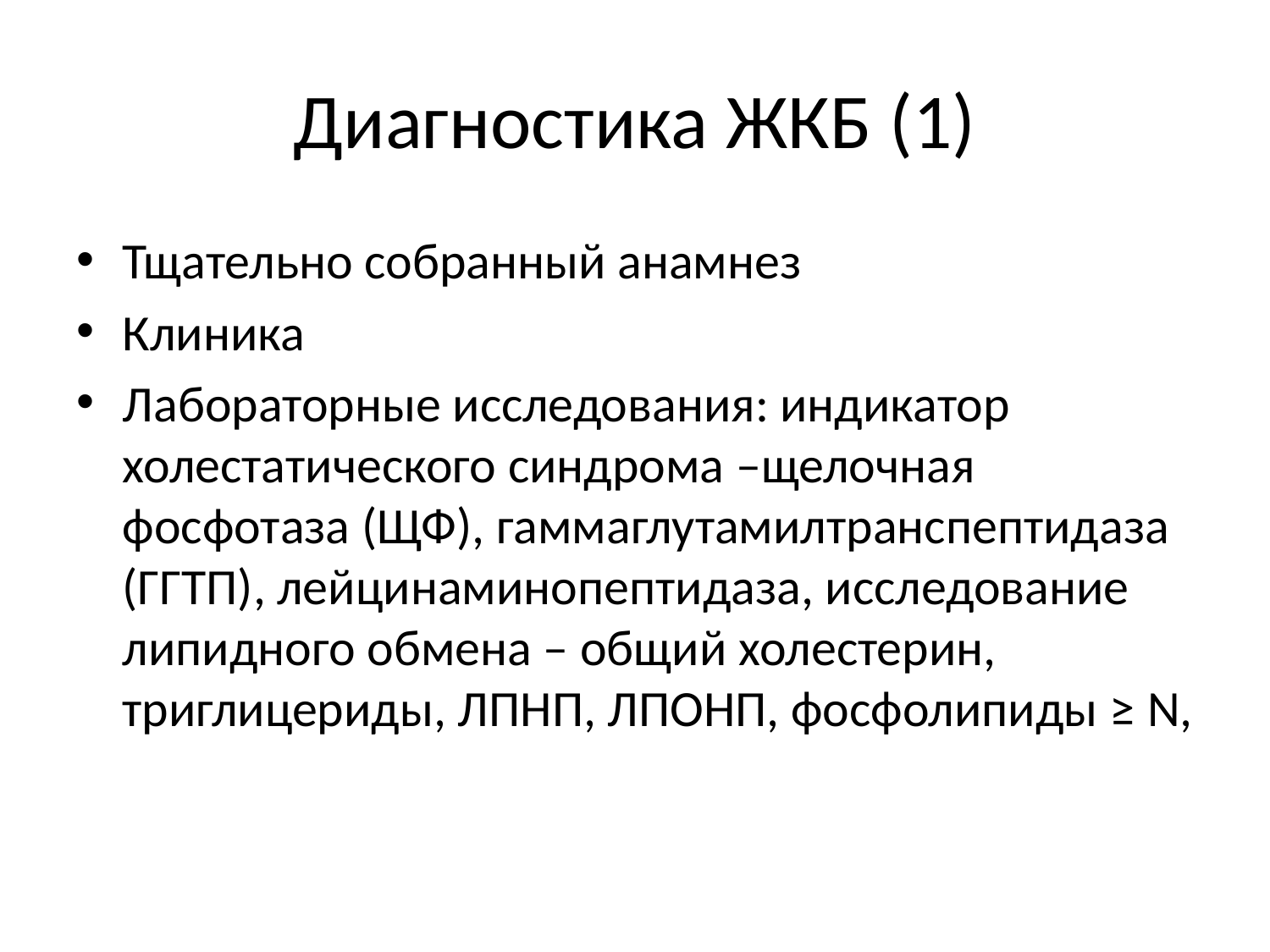

# Диагностика ЖКБ (1)
Тщательно собранный анамнез
Клиника
Лабораторные исследования: индикатор холестатического синдрома –щелочная фосфотаза (ЩФ), гаммаглутамилтранспептидаза (ГГТП), лейцинаминопептидаза, исследование липидного обмена – общий холестерин, триглицериды, ЛПНП, ЛПОНП, фосфолипиды ≥ N,